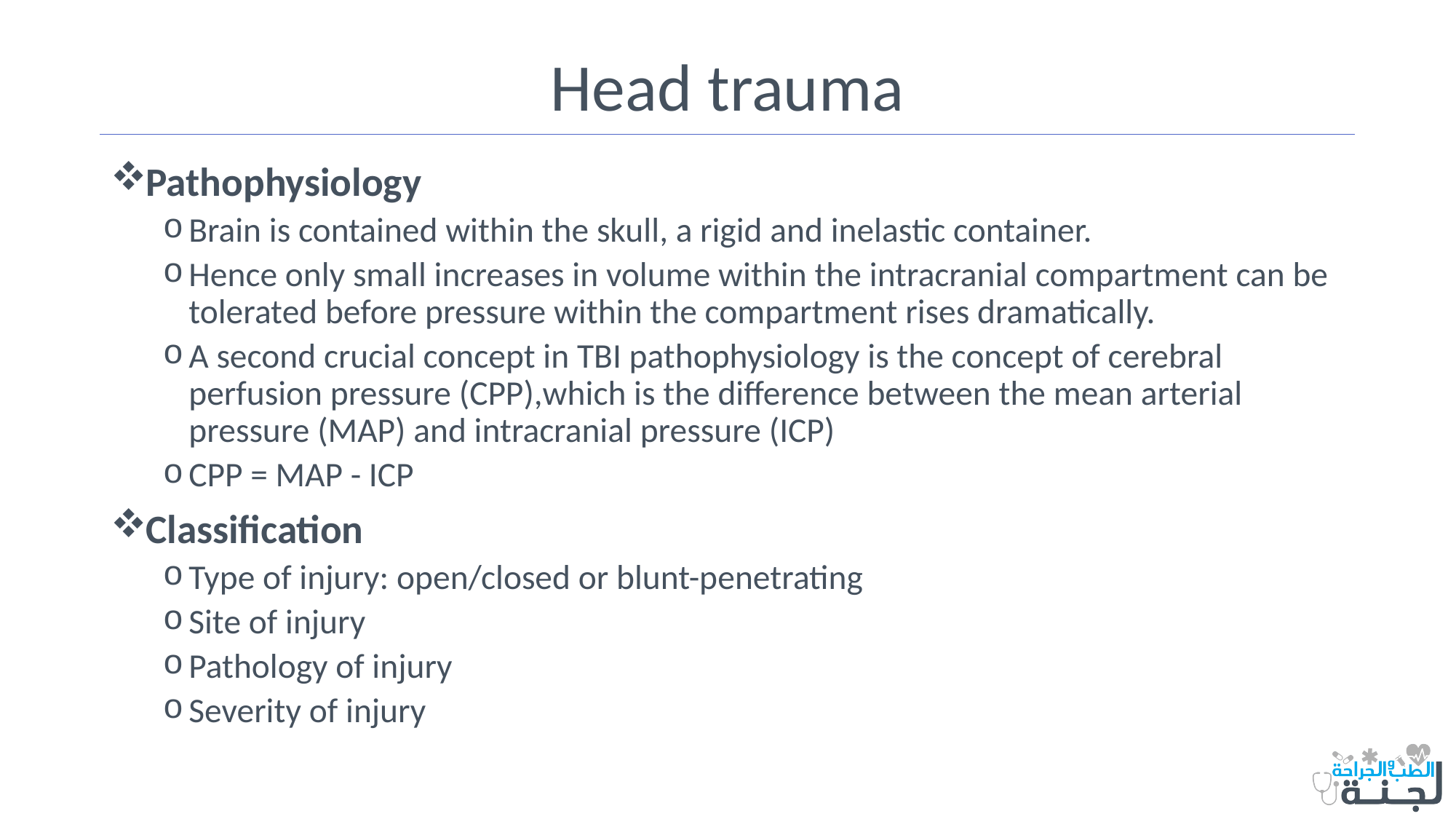

# Head trauma
Pathophysiology
Brain is contained within the skull, a rigid and inelastic container.
Hence only small increases in volume within the intracranial compartment can be tolerated before pressure within the compartment rises dramatically.
A second crucial concept in TBI pathophysiology is the concept of cerebral perfusion pressure (CPP),which is the difference between the mean arterial pressure (MAP) and intracranial pressure (ICP)
CPP = MAP - ICP
Classification
Type of injury: open/closed or blunt-penetrating
Site of injury
Pathology of injury
Severity of injury